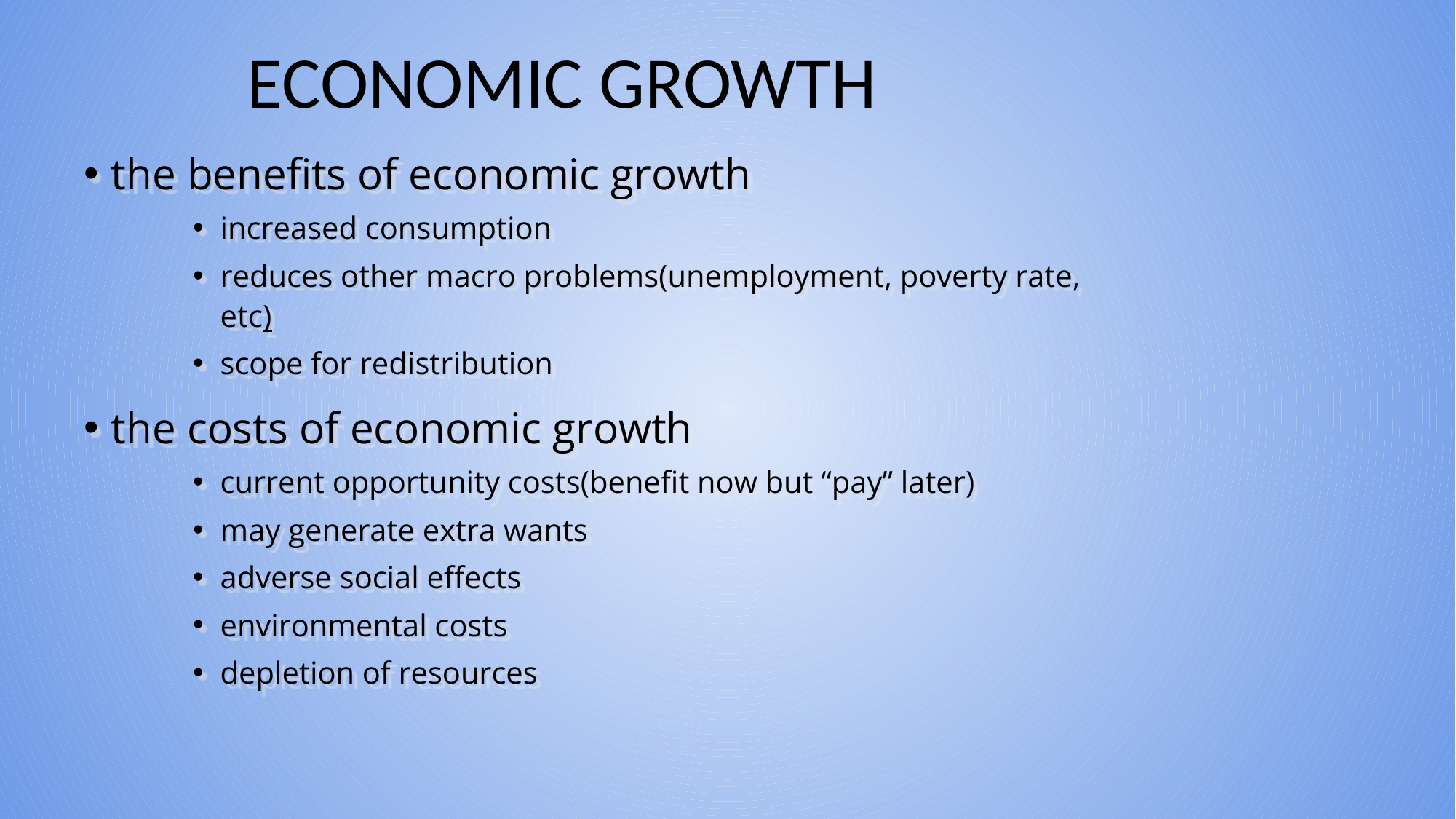

# ECONOMIC GROWTH
the benefits of economic growth
increased consumption
reduces other macro problems(unemployment, poverty rate, etc)
scope for redistribution
the costs of economic growth
current opportunity costs(benefit now but “pay” later)
may generate extra wants
adverse social effects
environmental costs
depletion of resources